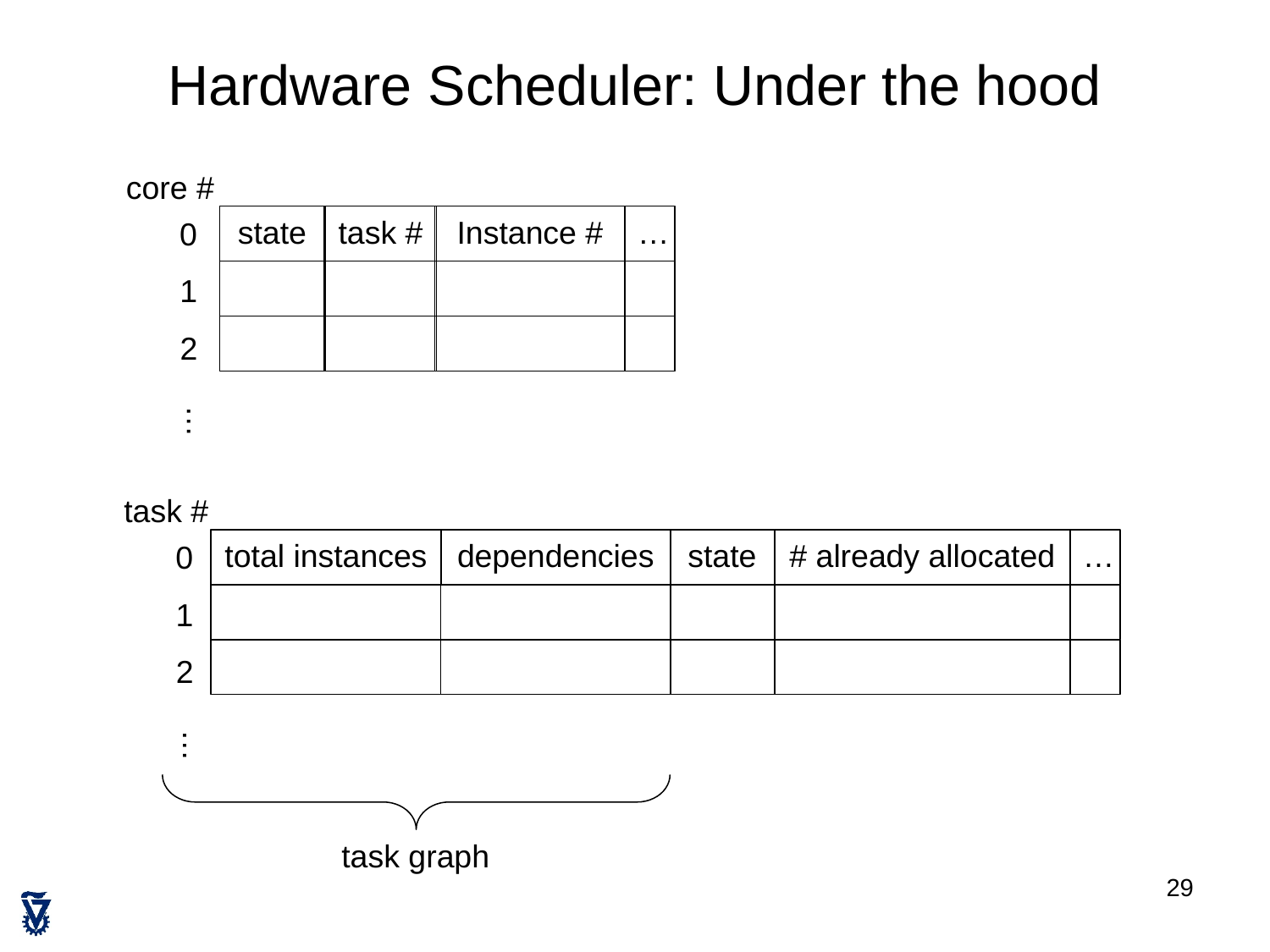

# Hardware Scheduler: Under the hood
core #
state
task #
Instance #
…
0

1

2
…
task #
total instances
dependencies
state
# already allocated
…
0

1

2
…
task graph
29